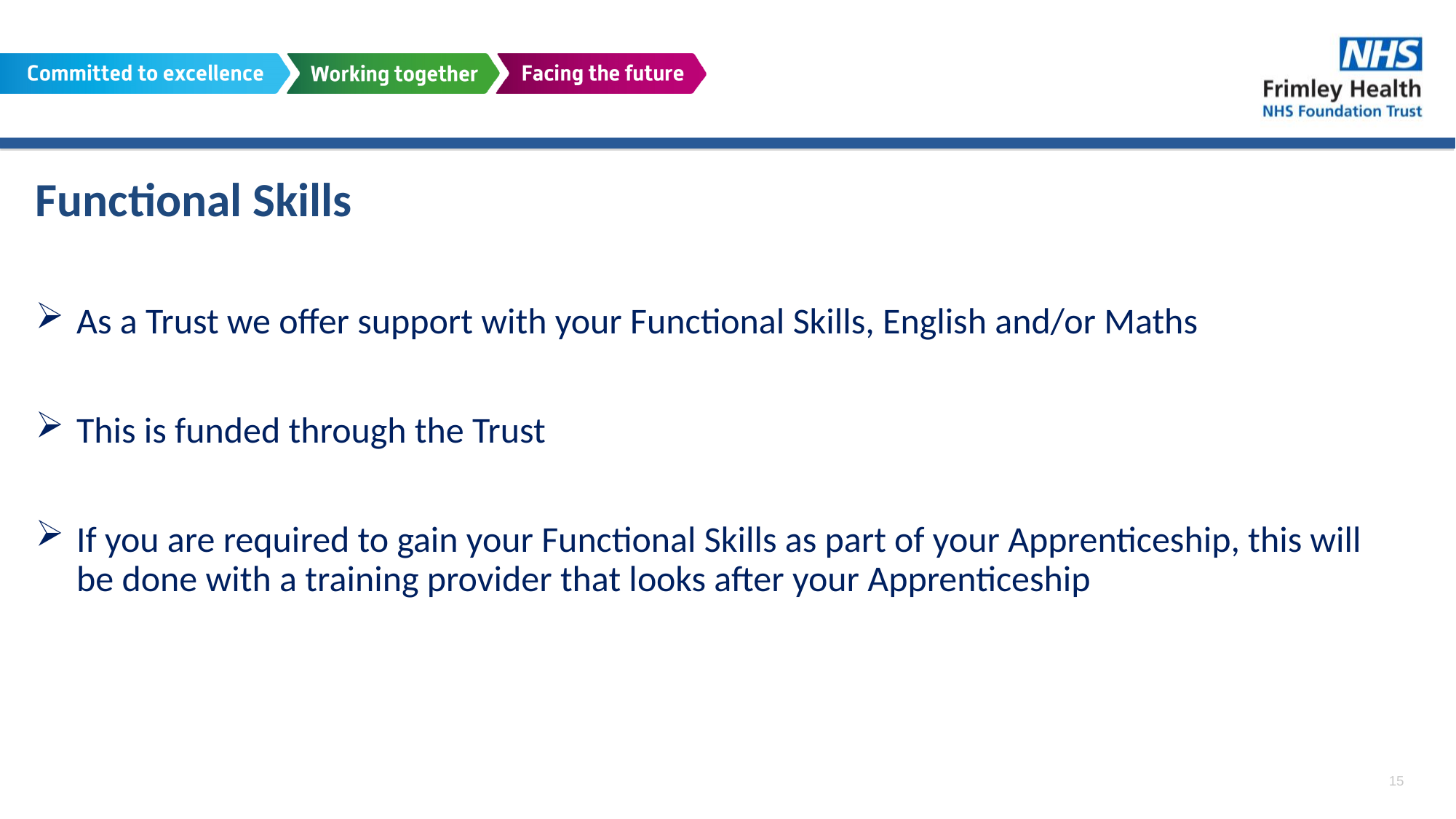

# Functional Skills
As a Trust we offer support with your Functional Skills, English and/or Maths

This is funded through the Trust

If you are required to gain your Functional Skills as part of your Apprenticeship, this will be done with a training provider that looks after your Apprenticeship

15